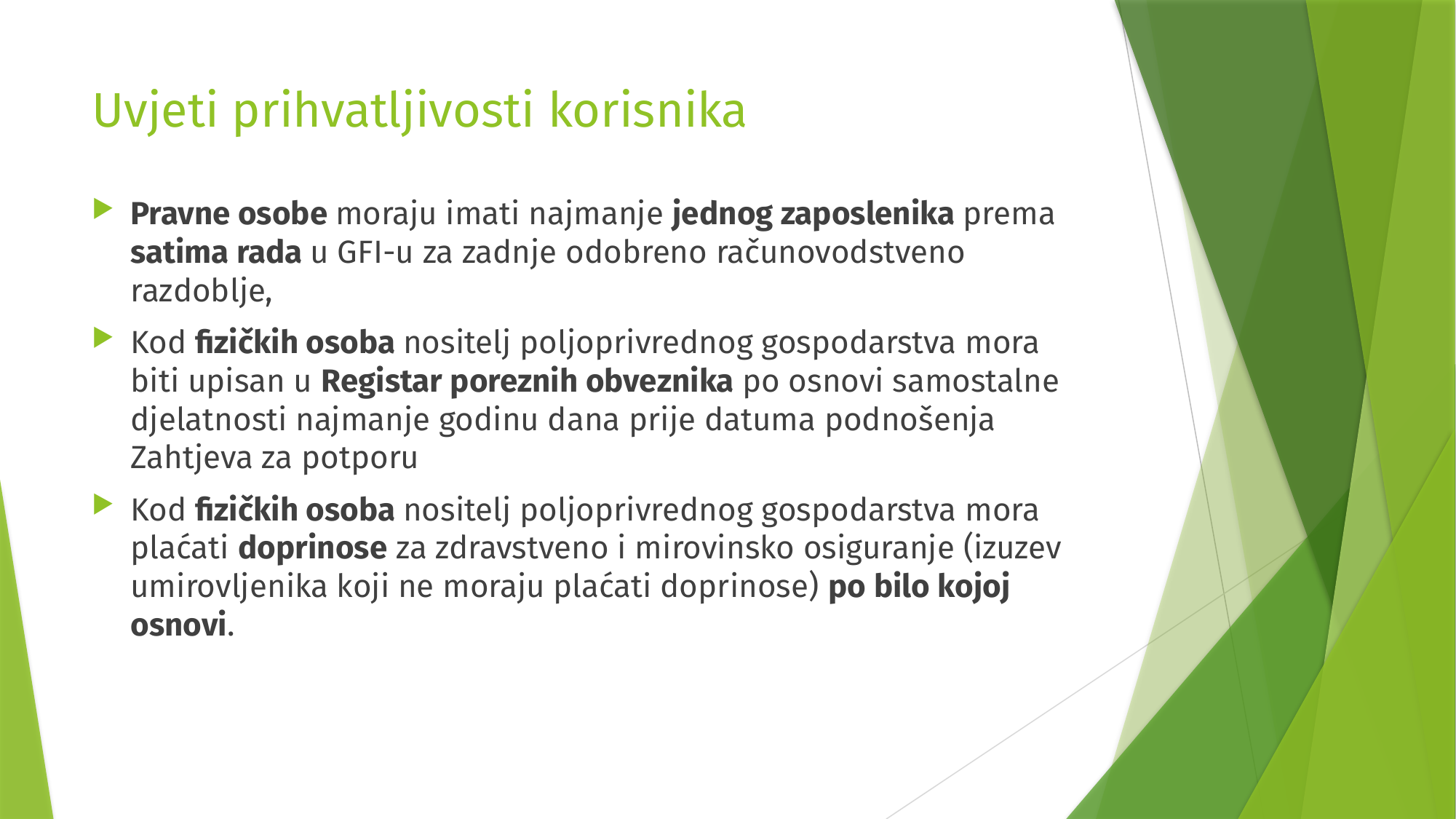

# Uvjeti prihvatljivosti korisnika
Pravne osobe moraju imati najmanje jednog zaposlenika prema satima rada u GFI-u za zadnje odobreno računovodstveno razdoblje,
Kod fizičkih osoba nositelj poljoprivrednog gospodarstva mora biti upisan u Registar poreznih obveznika po osnovi samostalne djelatnosti najmanje godinu dana prije datuma podnošenja Zahtjeva za potporu
Kod fizičkih osoba nositelj poljoprivrednog gospodarstva mora plaćati doprinose za zdravstveno i mirovinsko osiguranje (izuzev umirovljenika koji ne moraju plaćati doprinose) po bilo kojoj osnovi.